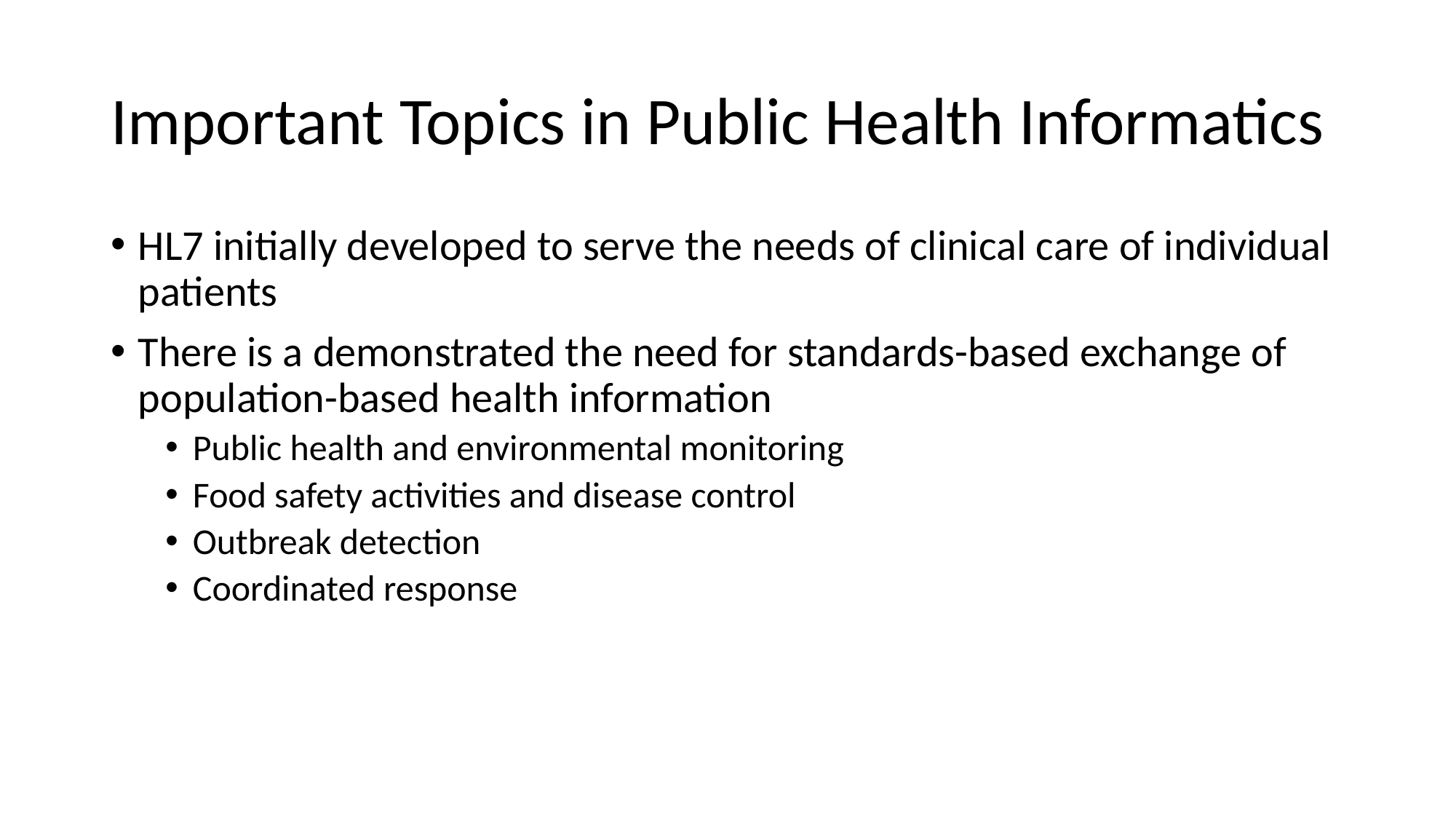

# Important Topics in Public Health Informatics
HL7 initially developed to serve the needs of clinical care of individual patients
There is a demonstrated the need for standards-based exchange of population-based health information
Public health and environmental monitoring
Food safety activities and disease control
Outbreak detection
Coordinated response